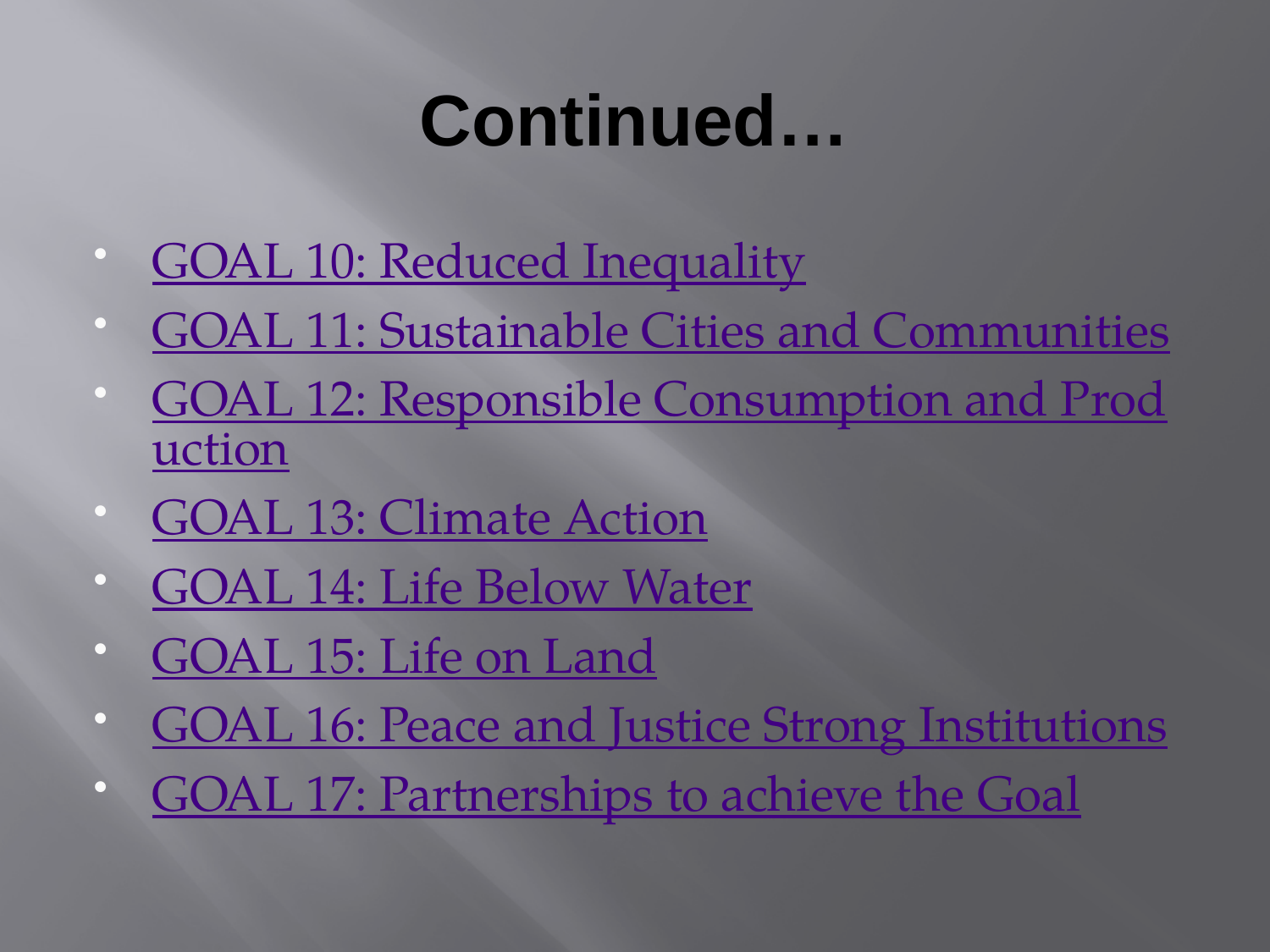

# Continued…
GOAL 10: Reduced Inequality
GOAL 11: Sustainable Cities and Communities
GOAL 12: Responsible Consumption and Production
GOAL 13: Climate Action
GOAL 14: Life Below Water
GOAL 15: Life on Land
GOAL 16: Peace and Justice Strong Institutions
GOAL 17: Partnerships to achieve the Goal